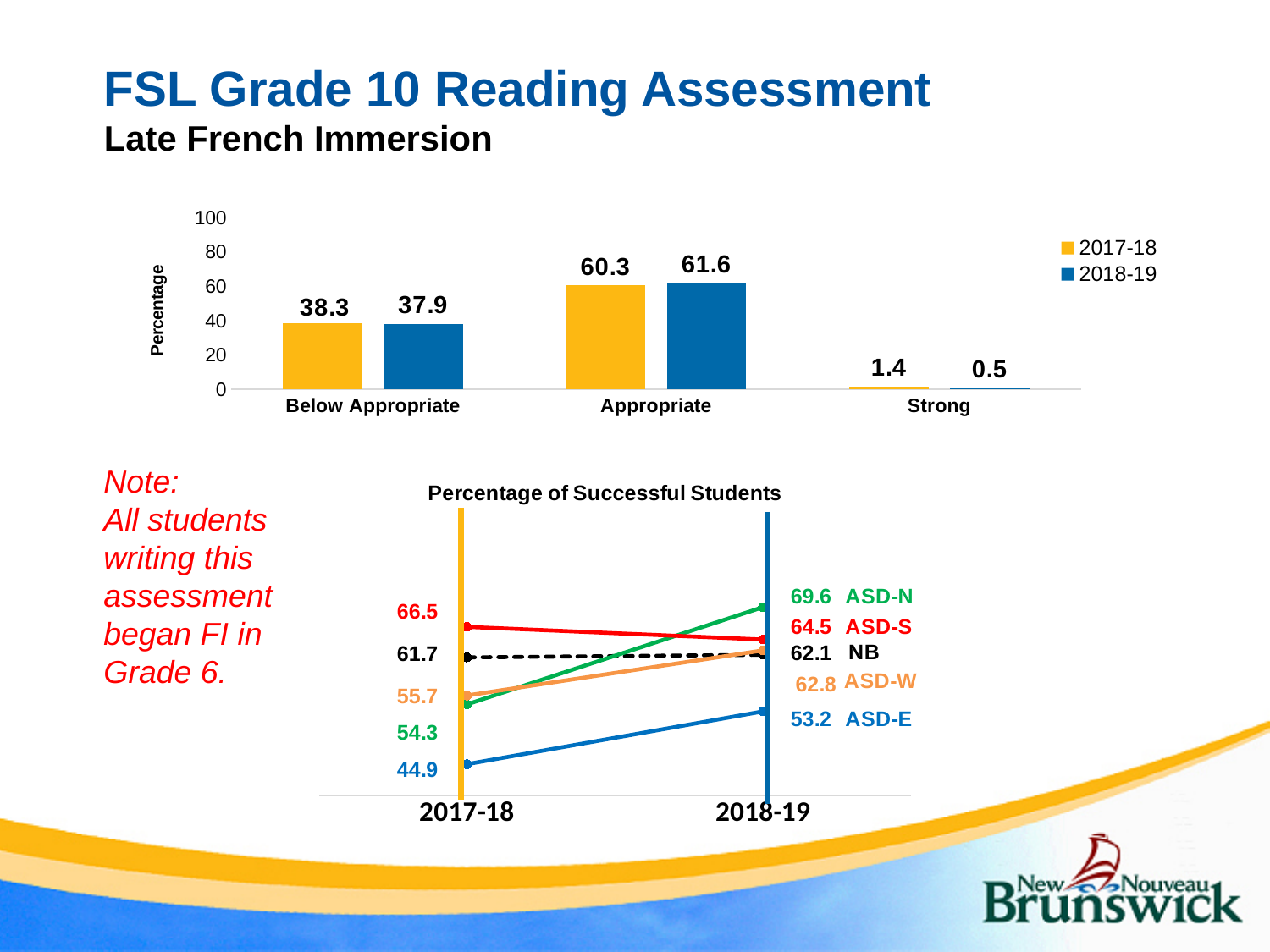

# FSL Grade 10 Reading Assessment Late French Immersion

### Chart

| Category | 2017-18 | 2018-19 |
|---|---|---|
| Below Appropriate | 38.3 | 37.9 |
| Appropriate | 60.3 | 61.6 |
| Strong | 1.4 | 0.5 |
Note:
All students writing this assessment began FI in Grade 6.

### Chart: Percentage of Successful Students

| Category | Province | ASD-N | ASD-E | ASD-S | ASD-W |
|---|---|---|---|---|---|
| 2017-18 | 61.7 | 54.3 | 44.9 | 66.5 | 55.7 |
| 2018-19 | 62.1 | 69.6 | 53.2 | 64.5 | 62.8 |